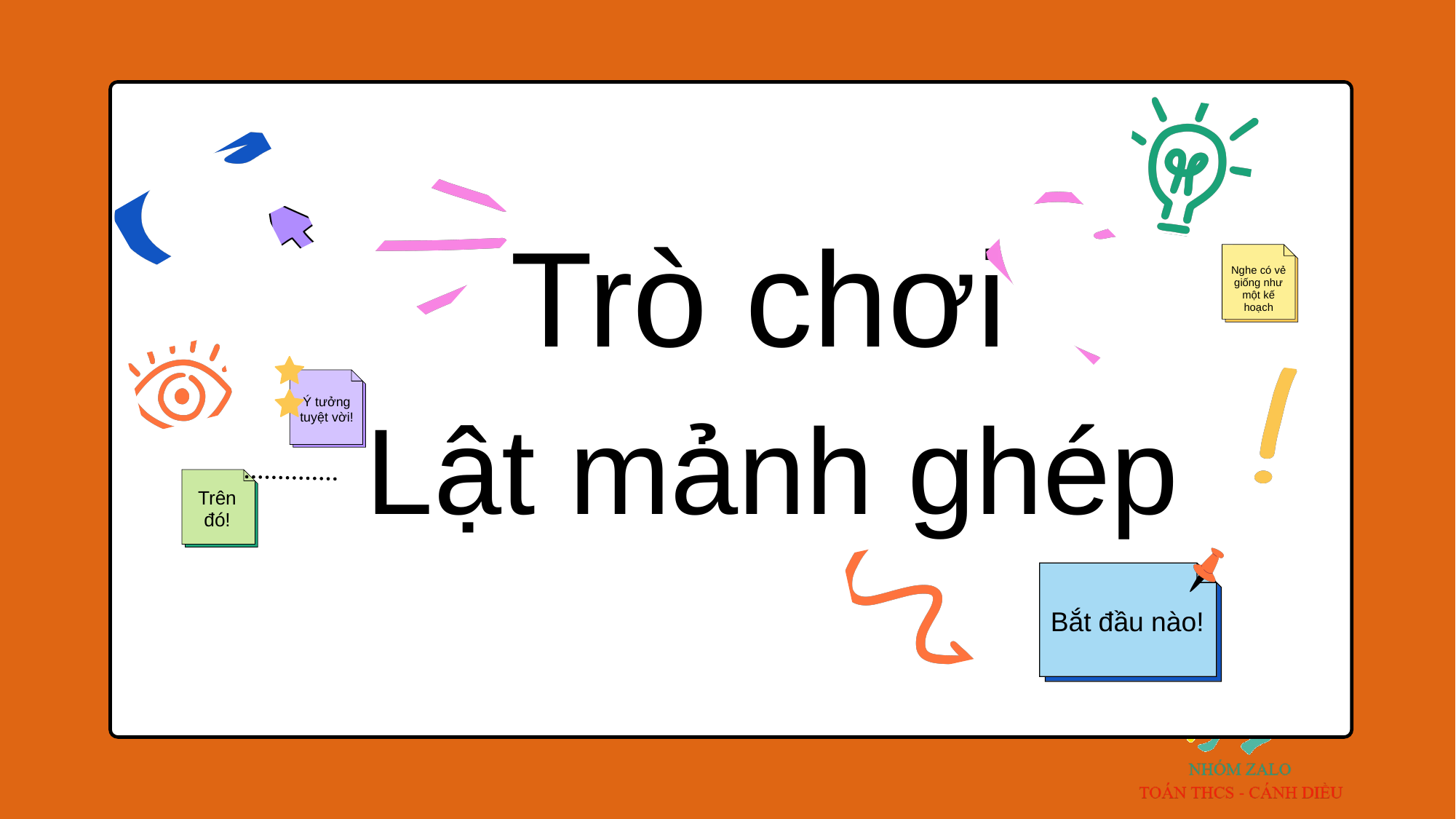

Trò chơi

Nghe có vẻ giống như một kế hoạch

Lật mảnh ghép

Ý tưởng tuyệt vời!

Trên đó!

Bắt đầu nào!